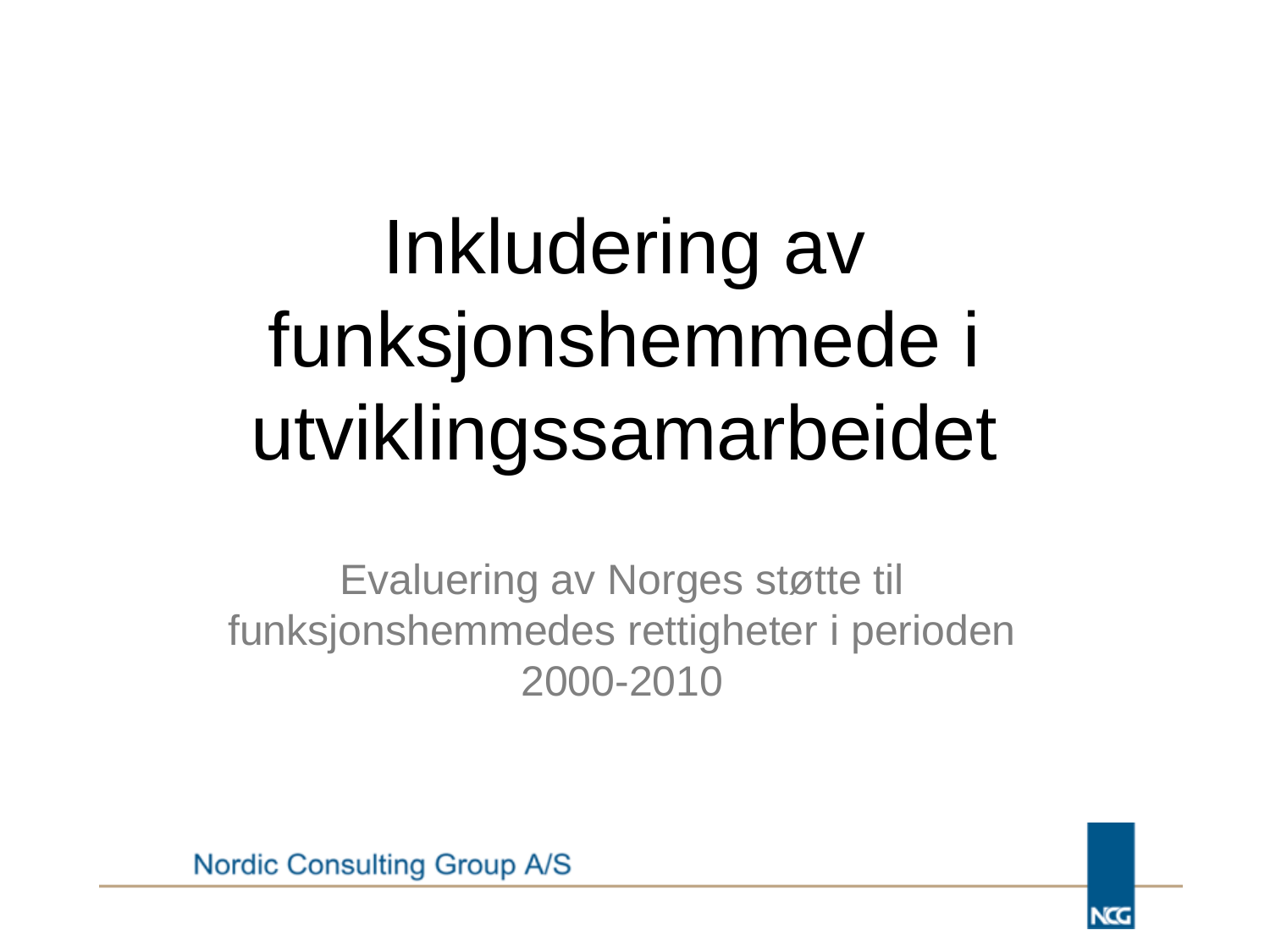

# Inkludering av funksjonshemmede i utviklingssamarbeidet
Evaluering av Norges støtte til funksjonshemmedes rettigheter i perioden 2000-2010